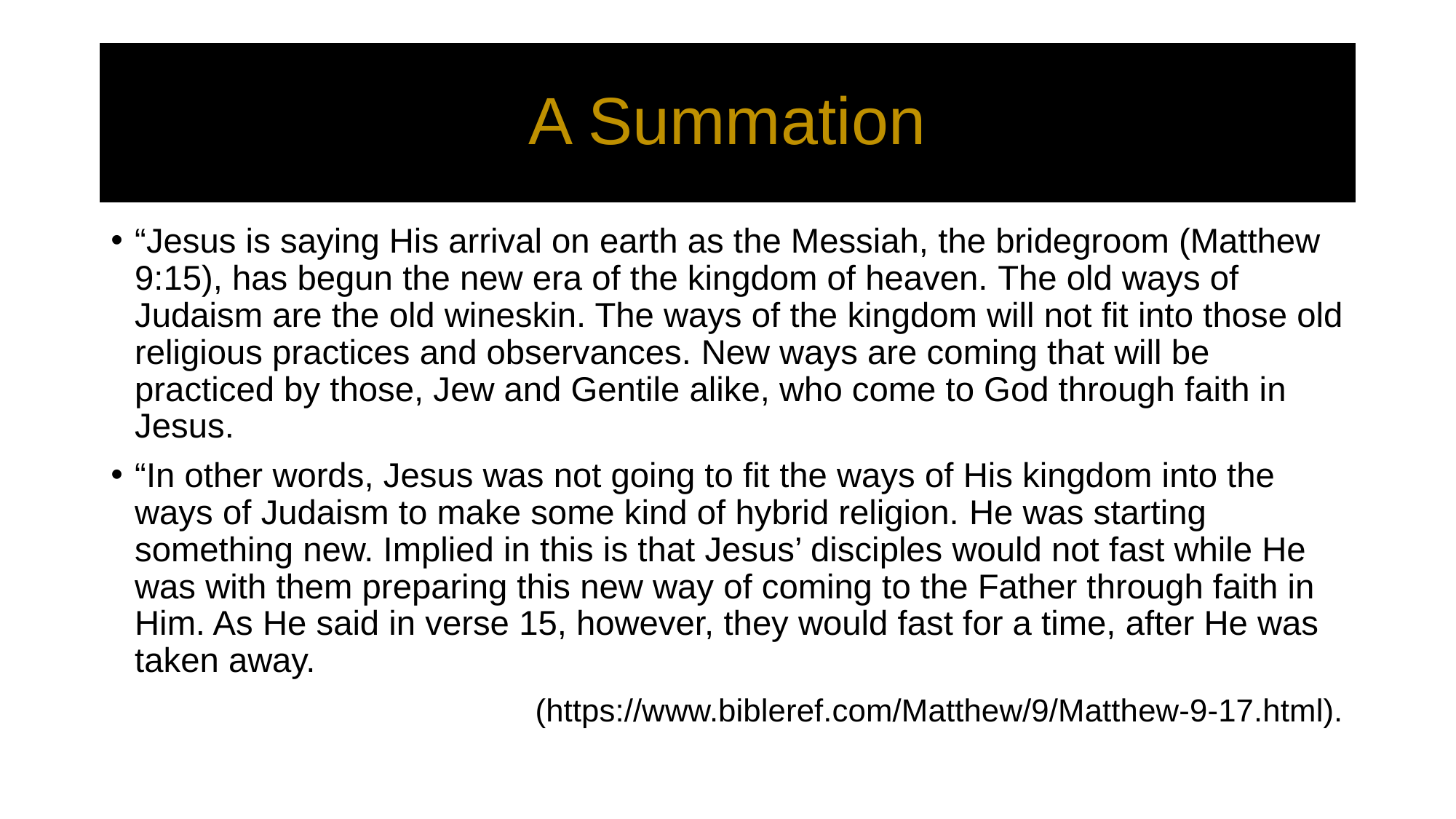

# A Summation
“Jesus is saying His arrival on earth as the Messiah, the bridegroom (Matthew 9:15), has begun the new era of the kingdom of heaven. The old ways of Judaism are the old wineskin. The ways of the kingdom will not fit into those old religious practices and observances. New ways are coming that will be practiced by those, Jew and Gentile alike, who come to God through faith in Jesus.
“In other words, Jesus was not going to fit the ways of His kingdom into the ways of Judaism to make some kind of hybrid religion. He was starting something new. Implied in this is that Jesus’ disciples would not fast while He was with them preparing this new way of coming to the Father through faith in Him. As He said in verse 15, however, they would fast for a time, after He was taken away.
 (https://www.bibleref.com/Matthew/9/Matthew-9-17.html).